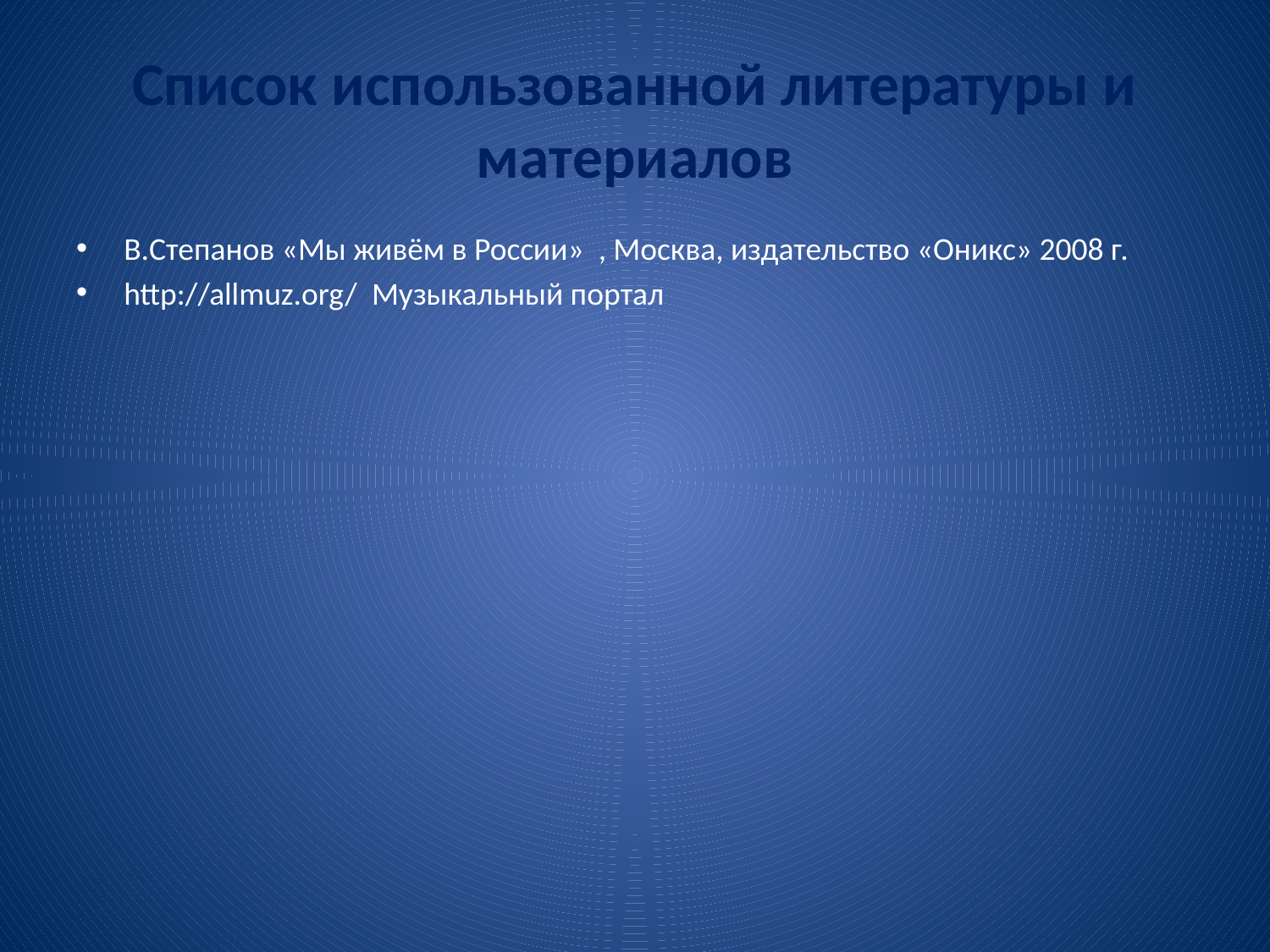

# Список использованной литературы и материалов
В.Степанов «Мы живём в России»  , Москва, издательство «Оникс» 2008 г.
http://allmuz.org/  Музыкальный портал